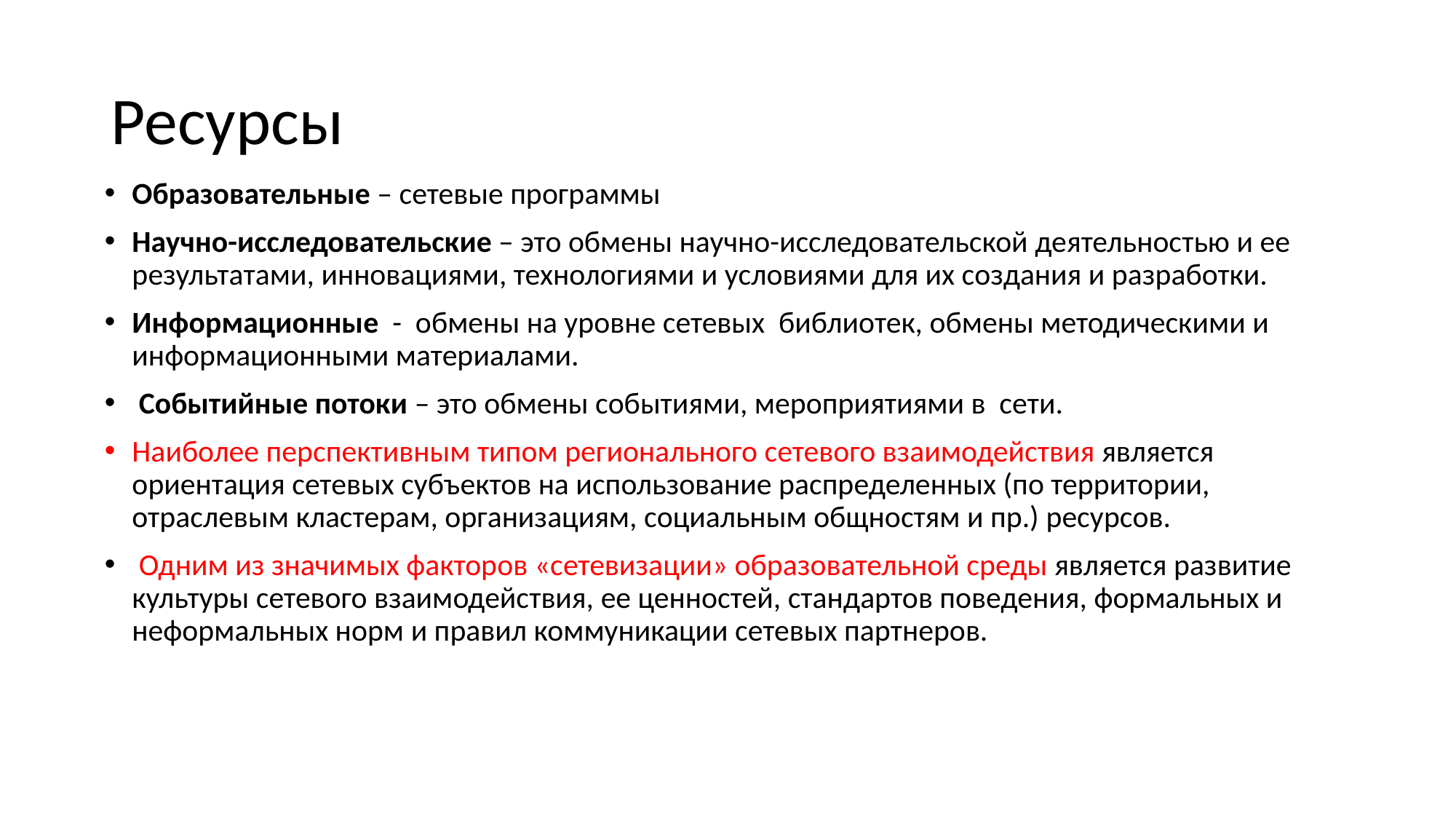

# Ресурсы
Образовательные – сетевые программы
Научно-исследовательские – это обмены научно-исследовательской деятельностью и ее результатами, инновациями, технологиями и условиями для их создания и разработки.
Информационные  -  обмены на уровне сетевых  библиотек, обмены методическими и информационными материалами.
 Событийные потоки – это обмены событиями, мероприятиями в  сети.
Наиболее перспективным типом регионального сетевого взаимодействия является ориентация сетевых субъектов на использование распределенных (по территории, отраслевым кластерам, организациям, социальным общностям и пр.) ресурсов.
 Одним из значимых факторов «сетевизации» образовательной среды является развитие культуры сетевого взаимодействия, ее ценностей, стандартов поведения, формальных и неформальных норм и правил коммуникации сетевых партнеров.